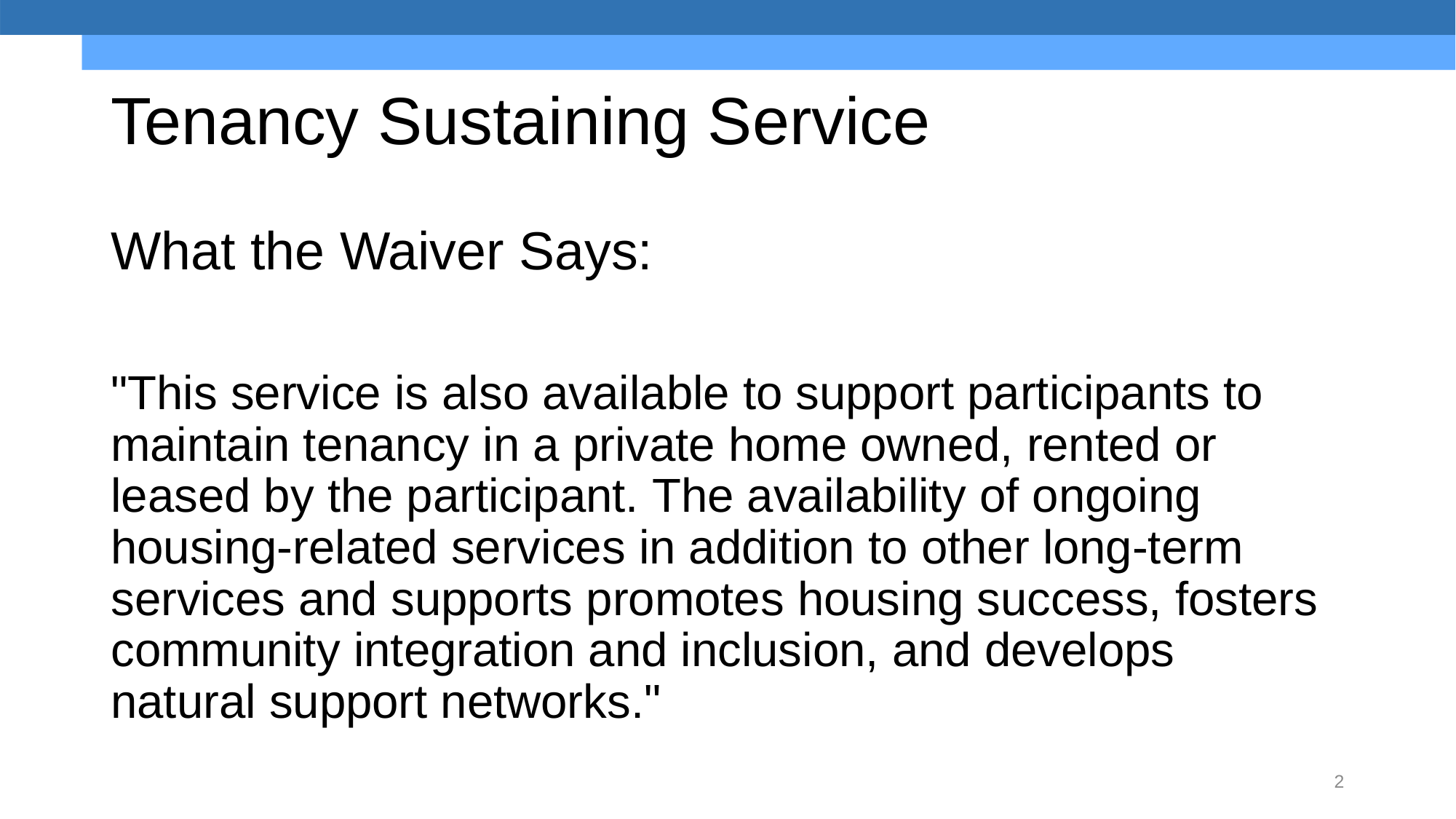

# Tenancy Sustaining Service
What the Waiver Says:

"This service is also available to support participants to maintain tenancy in a private home owned, rented or leased by the participant. The availability of ongoing housing-related services in addition to other long-term services and supports promotes housing success, fosters community integration and inclusion, and develops natural support networks."

2